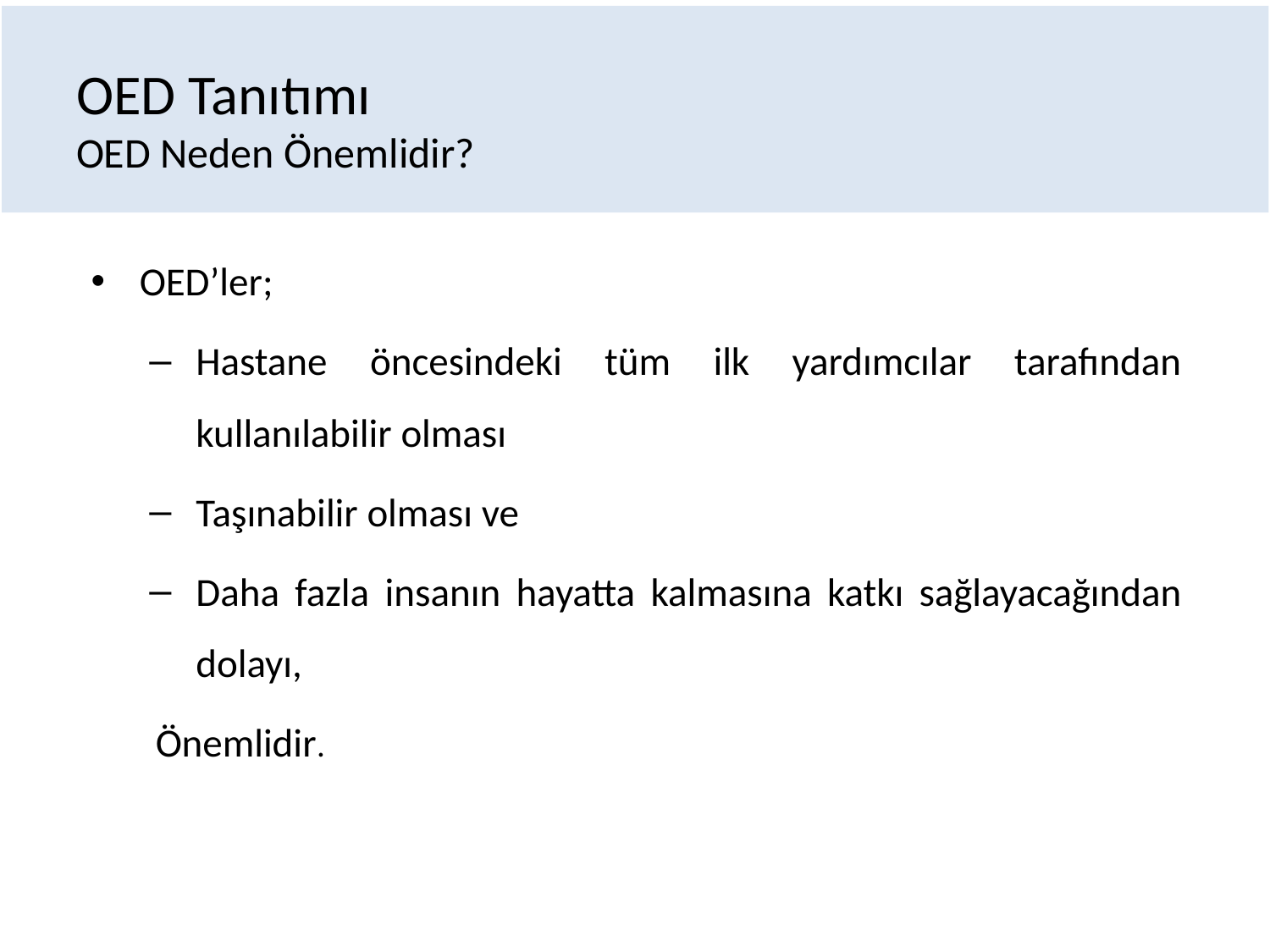

# OED Tanıtımı OED Neden Önemlidir?
OED’ler;
Hastane öncesindeki tüm ilk yardımcılar tarafından kullanılabilir olması
Taşınabilir olması ve
Daha fazla insanın hayatta kalmasına katkı sağlayacağından dolayı,
Önemlidir.